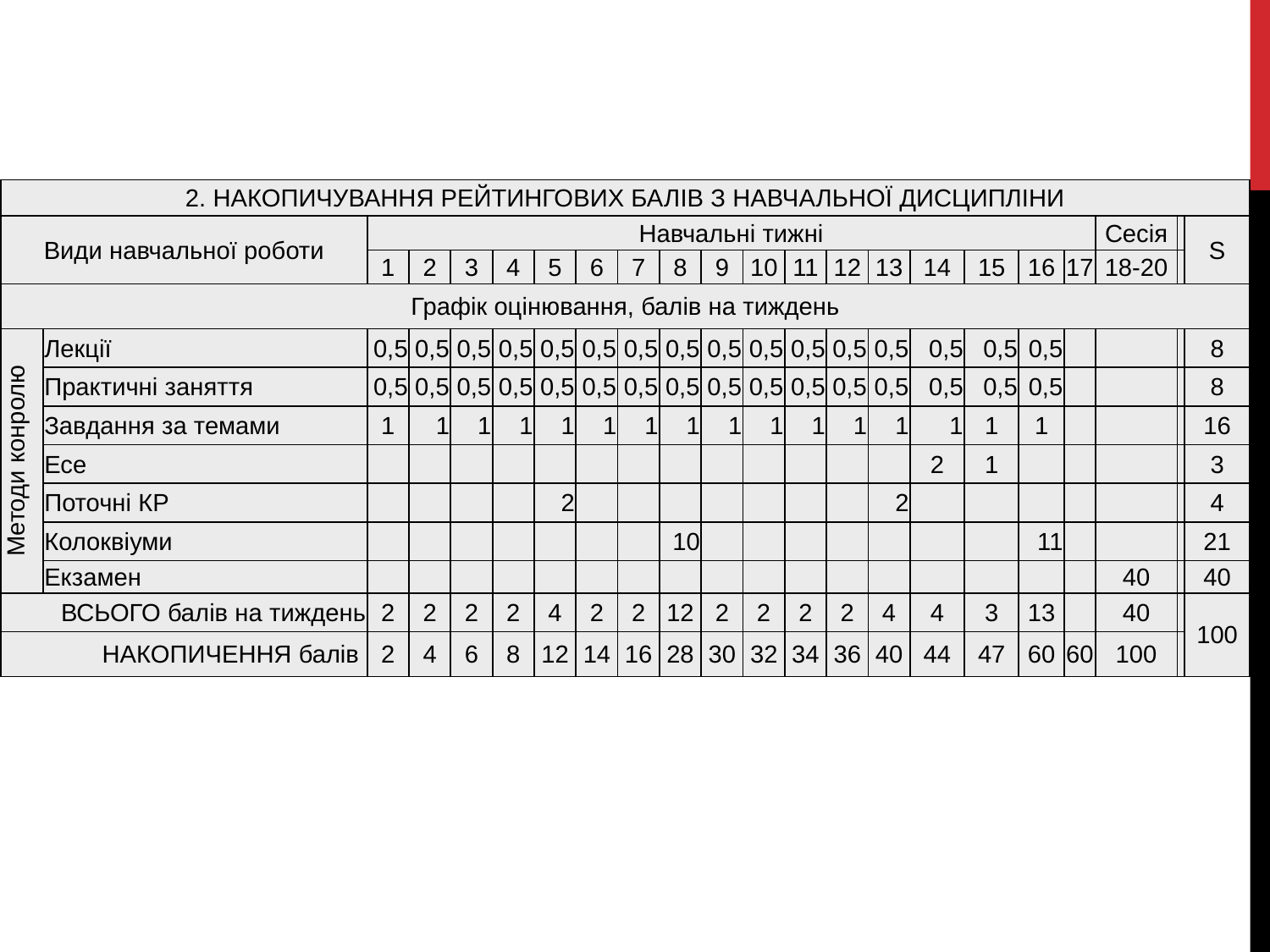

| 2. НАКОПИЧУВАННЯ РЕЙТИНГОВИХ БАЛІВ З НАВЧАЛЬНОЇ ДИСЦИПЛІНИ |  |  |  |  |  |  |  |  |  |  |  |  |  |  |  |  |  |  |  |  |  |
| --- | --- | --- | --- | --- | --- | --- | --- | --- | --- | --- | --- | --- | --- | --- | --- | --- | --- | --- | --- | --- | --- |
| Види навчальної роботи |  | Навчальні тижні |  |  |  |  |  |  |  |  |  |  |  |  |  |  |  |  | Сесія |  | S |
|  |  | 1 | 2 | 3 | 4 | 5 | 6 | 7 | 8 | 9 | 10 | 11 | 12 | 13 | 14 | 15 | 16 | 17 | 18-20 |  |  |
| Графік оцінювання, балів на тиждень |  |  |  |  |  |  |  |  |  |  |  |  |  |  |  |  |  |  |  |  |  |
| Методи конролю | Лекції | 0,5 | 0,5 | 0,5 | 0,5 | 0,5 | 0,5 | 0,5 | 0,5 | 0,5 | 0,5 | 0,5 | 0,5 | 0,5 | 0,5 | 0,5 | 0,5 |  |  |  | 8 |
|  | Практичні заняття | 0,5 | 0,5 | 0,5 | 0,5 | 0,5 | 0,5 | 0,5 | 0,5 | 0,5 | 0,5 | 0,5 | 0,5 | 0,5 | 0,5 | 0,5 | 0,5 |  |  |  | 8 |
|  | Завдання за темами | 1 | 1 | 1 | 1 | 1 | 1 | 1 | 1 | 1 | 1 | 1 | 1 | 1 | 1 | 1 | 1 |  |  |  | 16 |
|  | Есе |  |  |  |  |  |  |  |  |  |  |  |  |  | 2 | 1 |  |  |  |  | 3 |
|  | Поточні КР |  |  |  |  | 2 |  |  |  |  |  |  |  | 2 |  |  |  |  |  |  | 4 |
|  | Колоквіуми |  |  |  |  |  |  |  | 10 |  |  |  |  |  |  |  | 11 |  |  |  | 21 |
|  | Екзамен |  |  |  |  |  |  |  |  |  |  |  |  |  |  |  |  |  | 40 |  | 40 |
| ВСЬОГО балів на тиждень |  | 2 | 2 | 2 | 2 | 4 | 2 | 2 | 12 | 2 | 2 | 2 | 2 | 4 | 4 | 3 | 13 |  | 40 |  | 100 |
| НАКОПИЧЕННЯ балів |  | 2 | 4 | 6 | 8 | 12 | 14 | 16 | 28 | 30 | 32 | 34 | 36 | 40 | 44 | 47 | 60 | 60 | 100 |  |  |